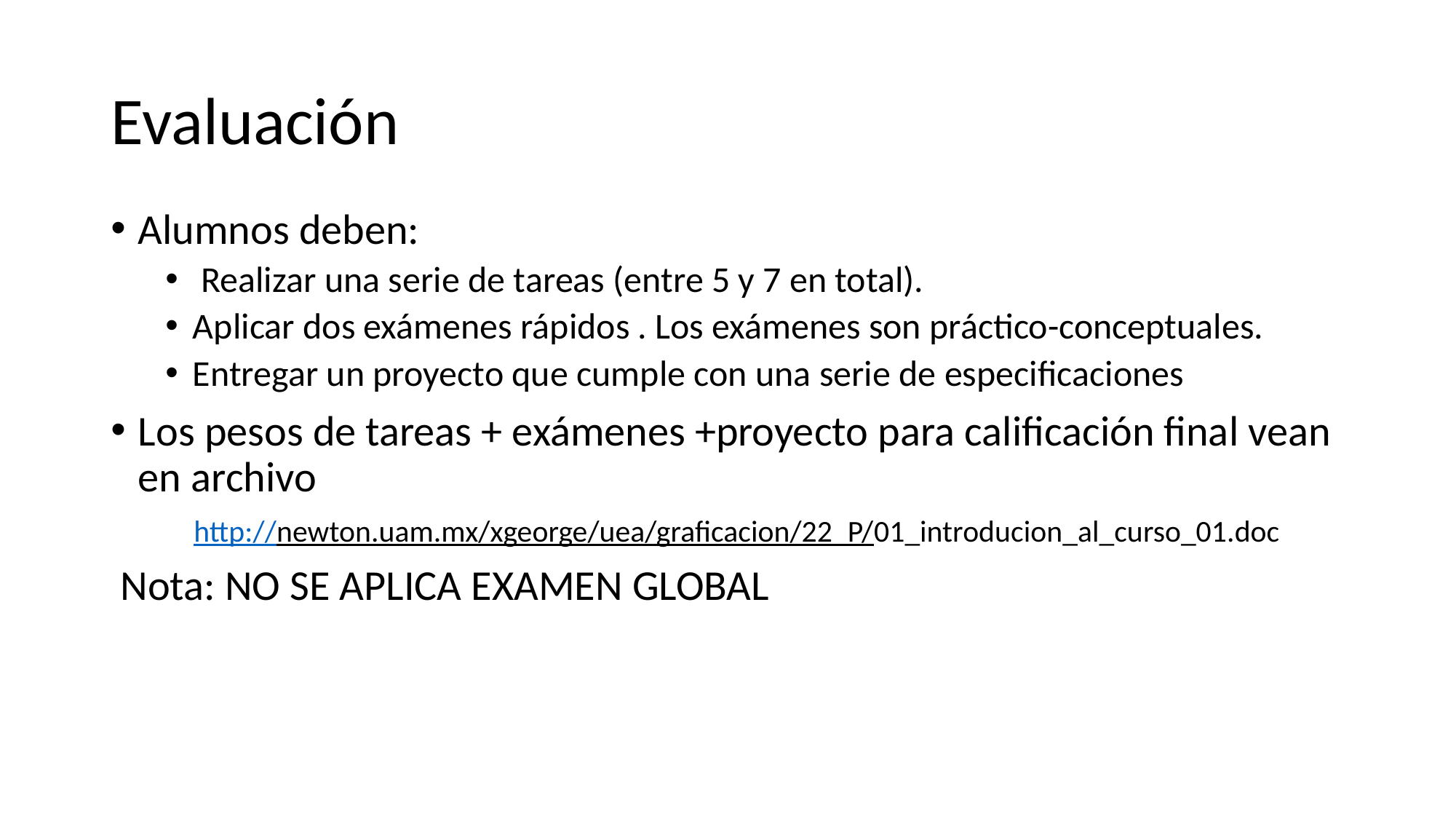

# Evaluación
Alumnos deben:
 Realizar una serie de tareas (entre 5 y 7 en total).
Aplicar dos exámenes rápidos . Los exámenes son práctico-conceptuales.
Entregar un proyecto que cumple con una serie de especificaciones
Los pesos de tareas + exámenes +proyecto para calificación final vean en archivo
            http://newton.uam.mx/xgeorge/uea/graficacion/22_P/01_introducion_al_curso_01.doc
 Nota: NO SE APLICA EXAMEN GLOBAL